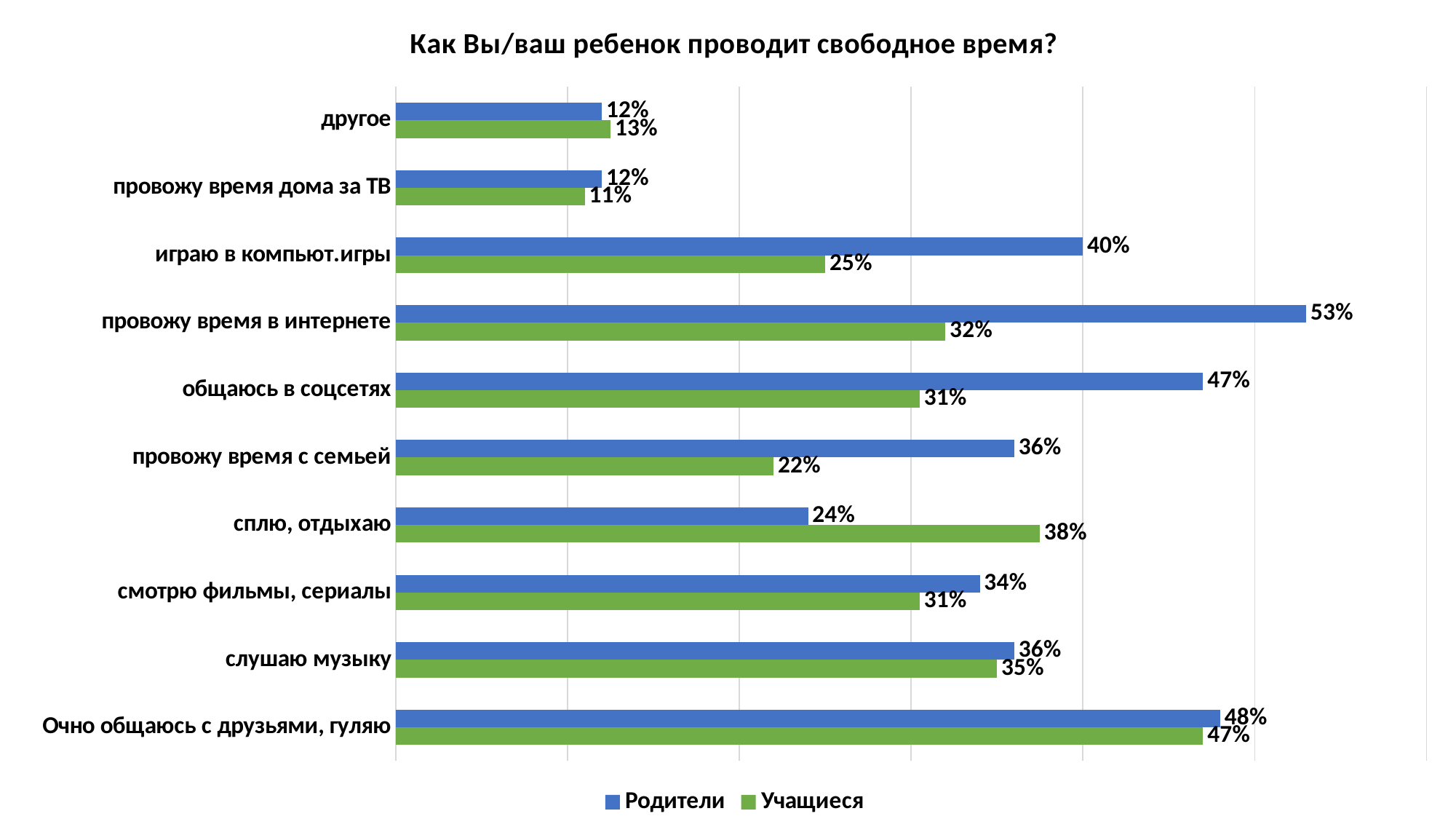

### Chart: Как Вы/ваш ребенок проводит свободное время?

| Category | Учащиеся | Родители |
|---|---|---|
| Очно общаюсь с друзьями, гуляю | 0.47000000000000003 | 0.48000000000000004 |
| слушаю музыку | 0.35000000000000003 | 0.36000000000000004 |
| смотрю фильмы, сериалы | 0.3050000000000001 | 0.34 |
| сплю, отдыхаю | 0.37500000000000006 | 0.24000000000000002 |
| провожу время с семьей | 0.22 | 0.36000000000000004 |
| общаюсь в соцсетях | 0.3050000000000001 | 0.47000000000000003 |
| провожу время в интернете | 0.32000000000000006 | 0.53 |
| играю в компьют.игры | 0.25 | 0.4 |
| провожу время дома за ТВ | 0.11 | 0.12000000000000001 |
| другое | 0.125 | 0.12000000000000001 |